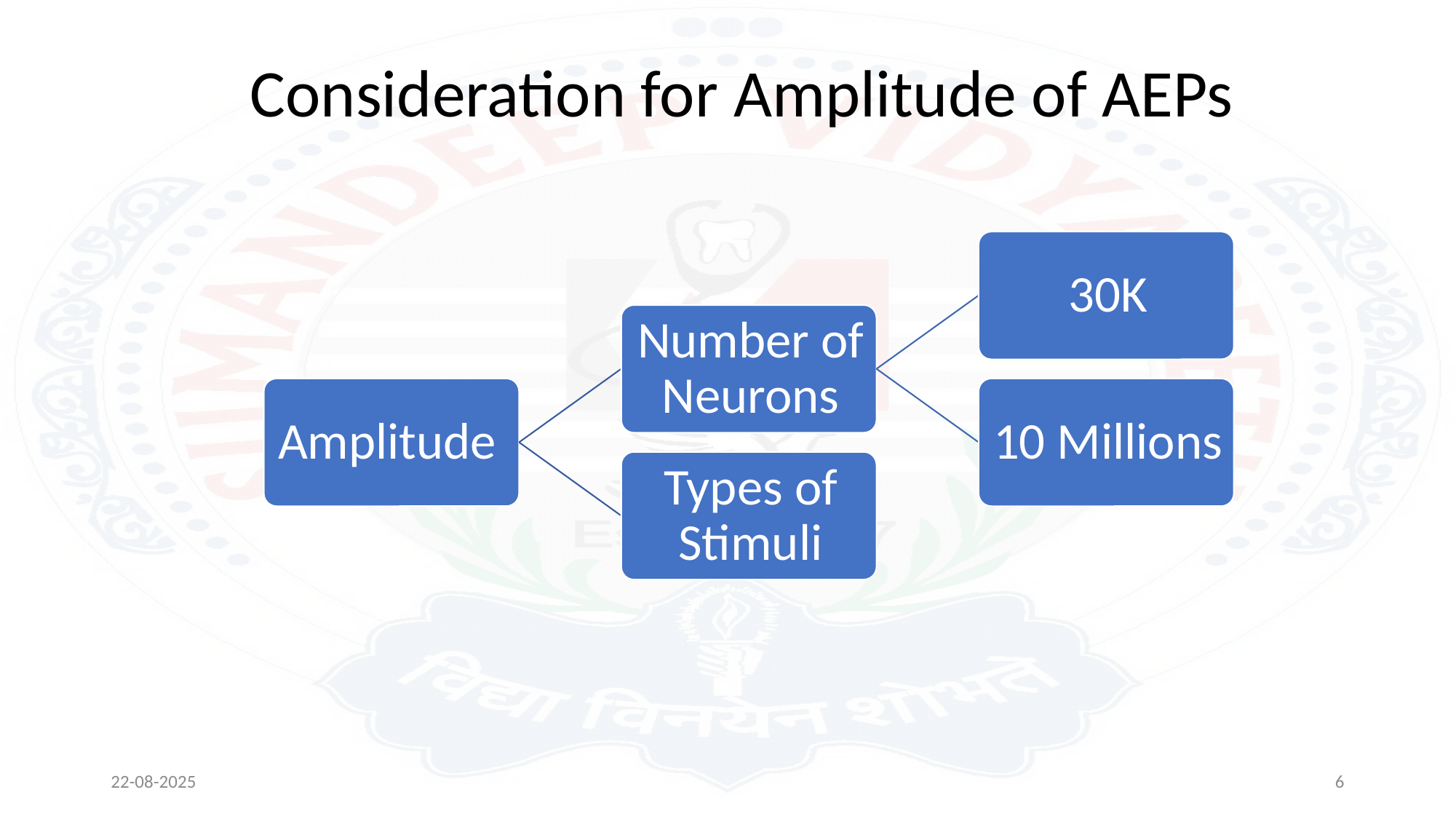

# Consideration for Amplitude of AEPs
Amplitude

Number of Neurons

30K

10 Millions

Types of Stimuli
22-08-2025
6